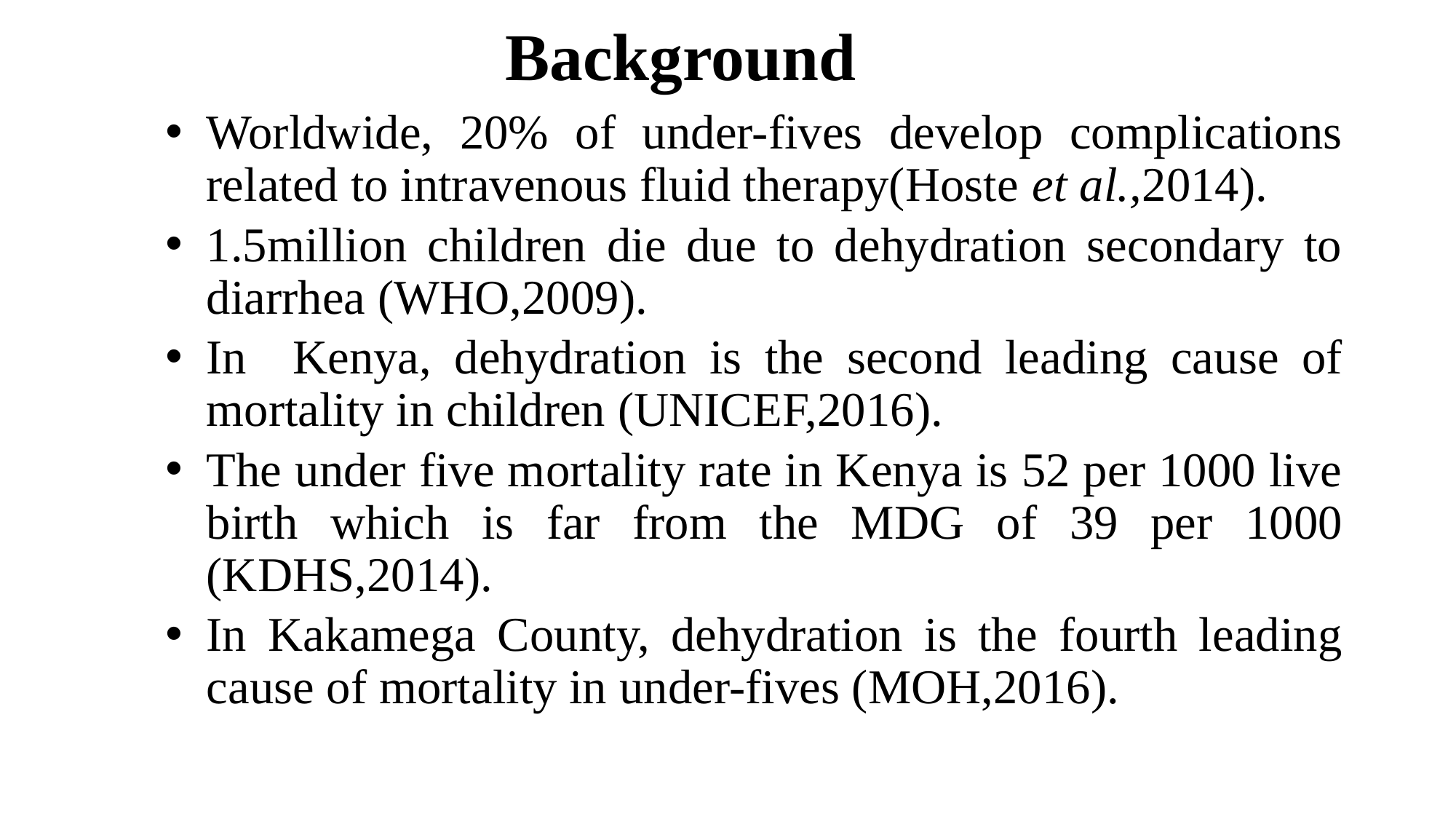

# Background
Worldwide, 20% of under-fives develop complications related to intravenous fluid therapy(Hoste et al.,2014).
1.5million children die due to dehydration secondary to diarrhea (WHO,2009).
In  Kenya, dehydration is the second leading cause of mortality in children (UNICEF,2016).
The under five mortality rate in Kenya is 52 per 1000 live birth which is far from the MDG of 39 per 1000 (KDHS,2014).
In Kakamega County, dehydration is the fourth leading cause of mortality in under-fives (MOH,2016).